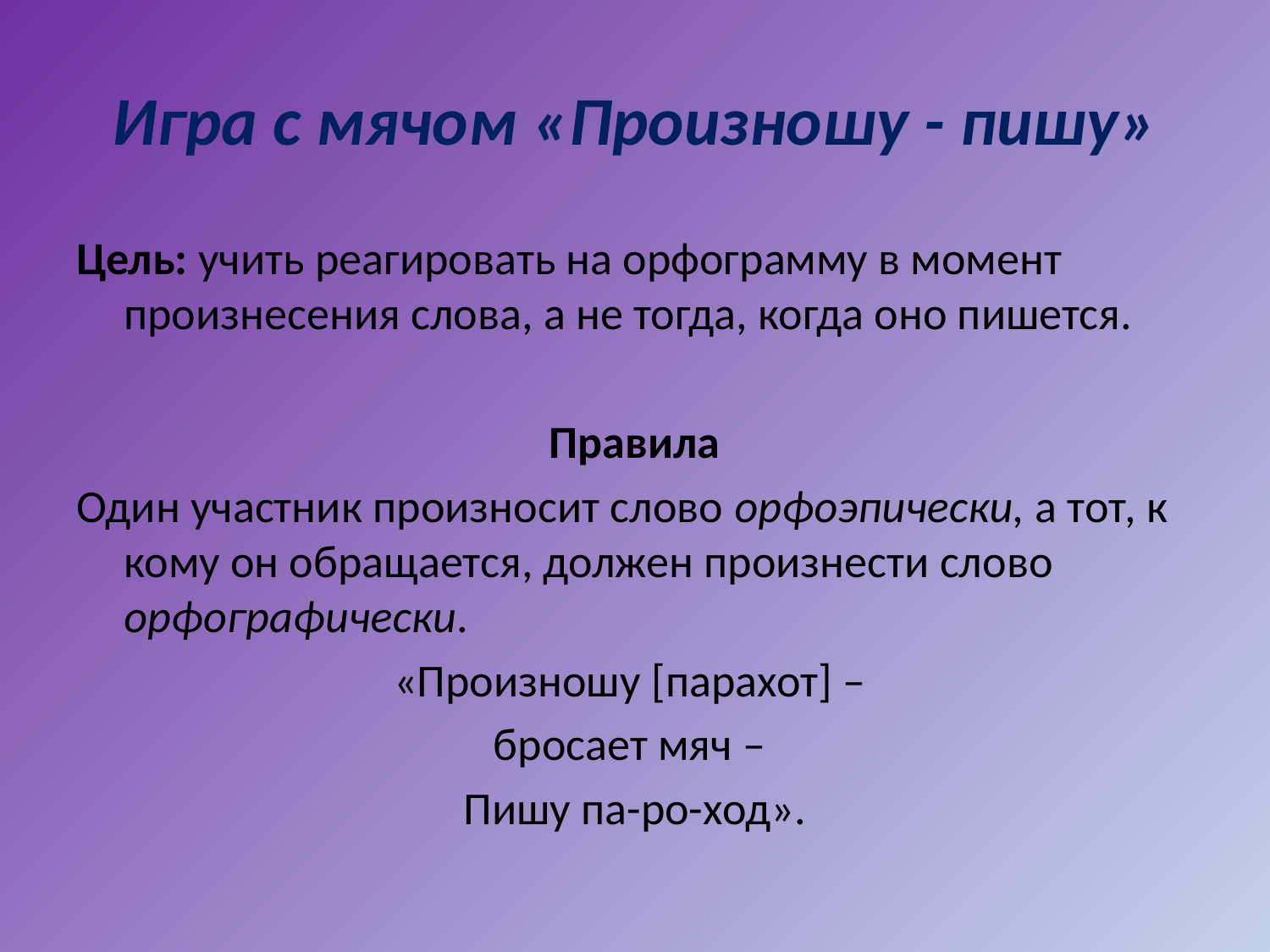

# Игра с мячом «Произношу - пишу»
Цель: учить реагировать на орфограмму в момент произнесения слова, а не тогда, когда оно пишется.

Правила
Один участник произносит слово орфоэпически, а тот, к кому он обращается, должен произнести слово орфографически.
«Произношу [парахот] –
бросает мяч –
Пишу па-ро-ход».